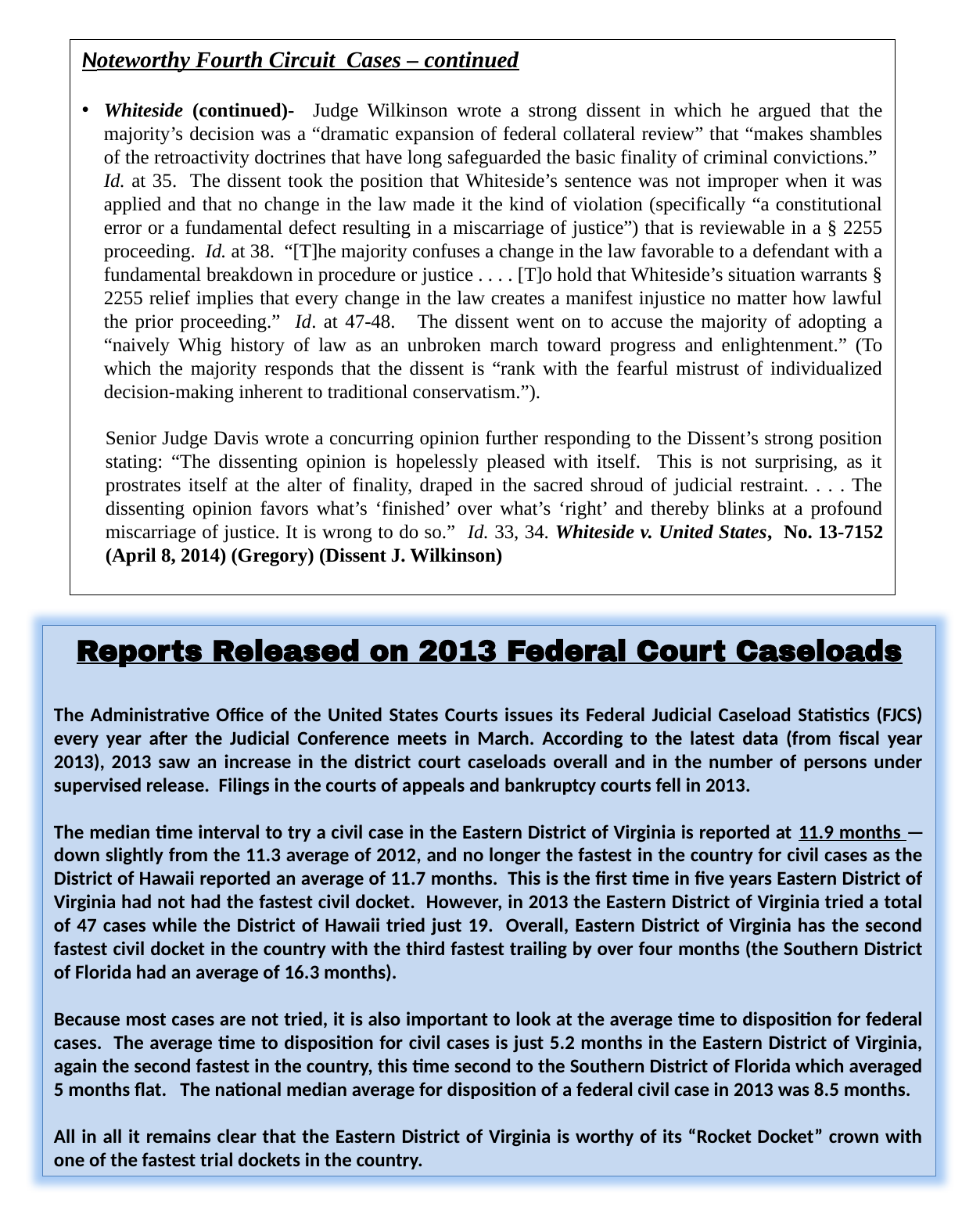

Noteworthy Fourth Circuit  Cases – continued

Whiteside (continued)-  Judge Wilkinson wrote a strong dissent in which he argued that the majority’s decision was a “dramatic expansion of federal collateral review” that “makes shambles of the retroactivity doctrines that have long safeguarded the basic finality of criminal convictions.”  Id. at 35.  The dissent took the position that Whiteside’s sentence was not improper when it was applied and that no change in the law made it the kind of violation (specifically “a constitutional error or a fundamental defect resulting in a miscarriage of justice”) that is reviewable in a § 2255 proceeding.  Id. at 38.  “[T]he majority confuses a change in the law favorable to a defendant with a fundamental breakdown in procedure or justice . . . . [T]o hold that Whiteside’s situation warrants § 2255 relief implies that every change in the law creates a manifest injustice no matter how lawful the prior proceeding.”  Id. at 47-48.   The dissent went on to accuse the majority of adopting a “naively Whig history of law as an unbroken march toward progress and enlightenment.” (To which the majority responds that the dissent is “rank with the fearful mistrust of individualized decision-making inherent to traditional conservatism.”).

Senior Judge Davis wrote a concurring opinion further responding to the Dissent’s strong position stating: “The dissenting opinion is hopelessly pleased with itself.  This is not surprising, as it prostrates itself at the alter of finality, draped in the sacred shroud of judicial restraint. . . . The dissenting opinion favors what’s ‘finished’ over what’s ‘right’ and thereby blinks at a profound miscarriage of justice. It is wrong to do so.”  Id. 33, 34. Whiteside v. United States,  No. 13-7152 (April 8, 2014) (Gregory) (Dissent J. Wilkinson)

Reports Released on 2013 Federal Court Caseloads

The Administrative Office of the United States Courts issues its Federal Judicial Caseload Statistics (FJCS) every year after the Judicial Conference meets in March. According to the latest data (from fiscal year 2013), 2013 saw an increase in the district court caseloads overall and in the number of persons under supervised release.  Filings in the courts of appeals and bankruptcy courts fell in 2013.

The median time interval to try a civil case in the Eastern District of Virginia is reported at 11.9 months — down slightly from the 11.3 average of 2012, and no longer the fastest in the country for civil cases as the District of Hawaii reported an average of 11.7 months.  This is the first time in five years Eastern District of Virginia had not had the fastest civil docket.  However, in 2013 the Eastern District of Virginia tried a total of 47 cases while the District of Hawaii tried just 19.  Overall, Eastern District of Virginia has the second fastest civil docket in the country with the third fastest trailing by over four months (the Southern District of Florida had an average of 16.3 months).

Because most cases are not tried, it is also important to look at the average time to disposition for federal cases.  The average time to disposition for civil cases is just 5.2 months in the Eastern District of Virginia, again the second fastest in the country, this time second to the Southern District of Florida which averaged 5 months flat.   The national median average for disposition of a federal civil case in 2013 was 8.5 months.

All in all it remains clear that the Eastern District of Virginia is worthy of its “Rocket Docket” crown with one of the fastest trial dockets in the country.